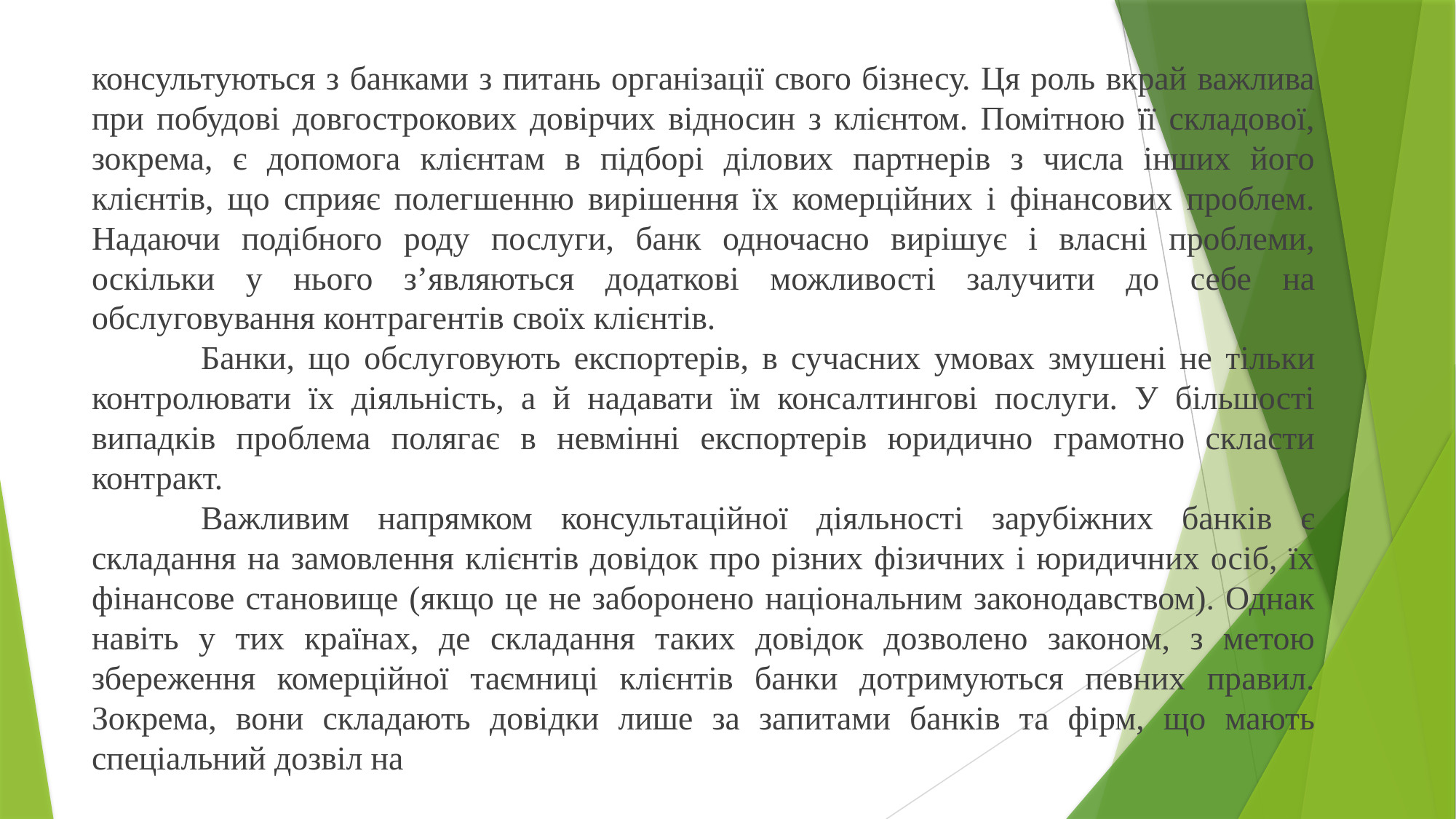

консультуються з банками з питань організації свого бізнесу. Ця роль вкрай важлива при побудові довгострокових довірчих відносин з клієнтом. Помітною її складової, зокрема, є допомога клієнтам в підборі ділових партнерів з числа інших його клієнтів, що сприяє полегшенню вирішення їх комерційних і фінансових проблем. Надаючи подібного роду послуги, банк одночасно вирішує і власні проблеми, оскільки у нього з’являються додаткові можливості залучити до себе на обслуговування контрагентів своїх клієнтів.
	Банки, що обслуговують експортерів, в сучасних умовах змушені не тільки контролювати їх діяльність, а й надавати їм консалтингові послуги. У більшості випадків проблема полягає в невмінні експортерів юридично грамотно скласти контракт.
	Важливим напрямком консультаційної діяльності зарубіжних банків є складання на замовлення клієнтів довідок про різних фізичних і юридичних осіб, їх фінансове становище (якщо це не заборонено національним законодавством). Однак навіть у тих країнах, де складання таких довідок дозволено законом, з метою збереження комерційної таємниці клієнтів банки дотримуються певних правил. Зокрема, вони складають довідки лише за запитами банків та фірм, що мають спеціальний дозвіл на